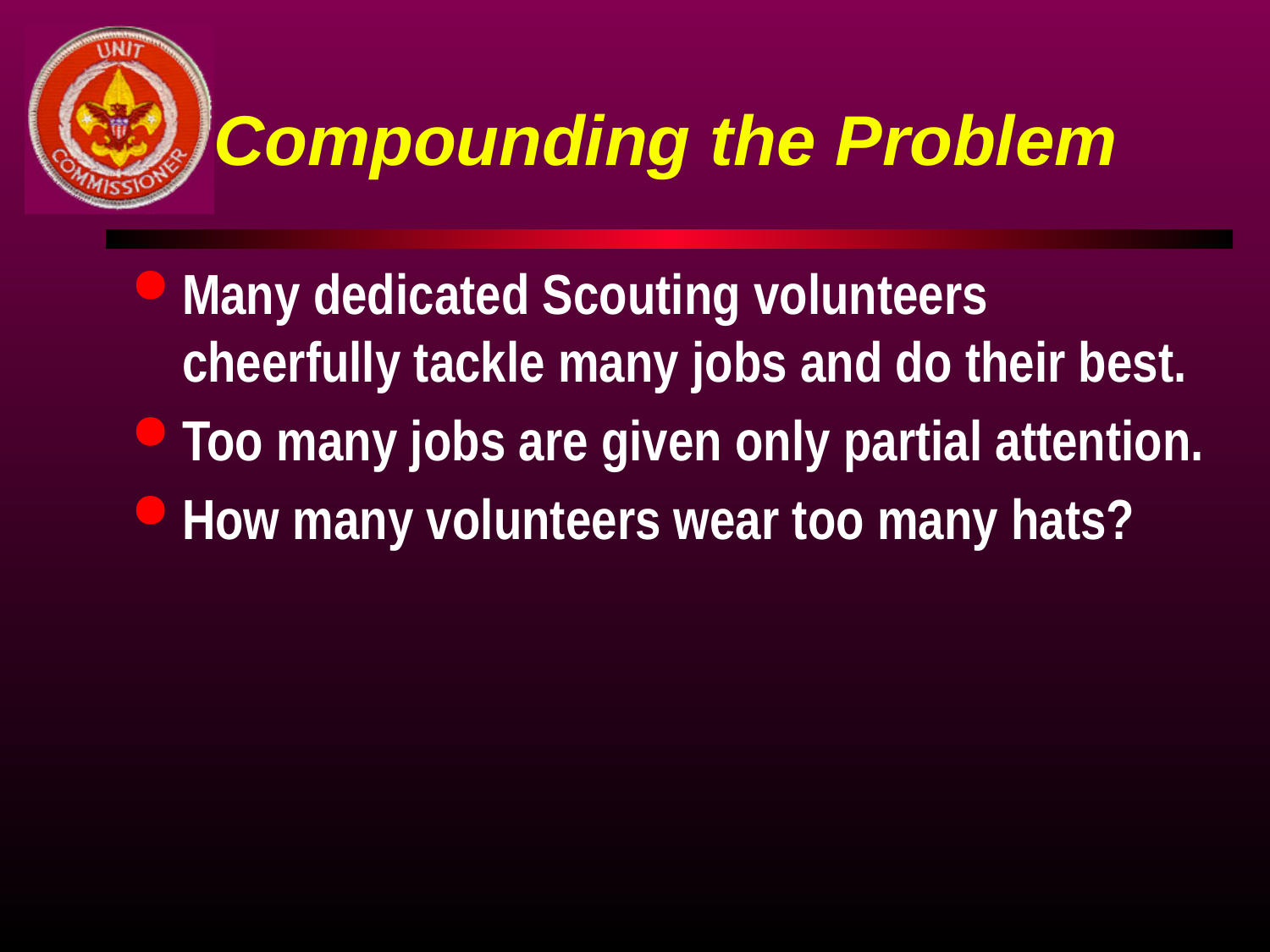

# Compounding the Problem
Many dedicated Scouting volunteers cheerfully tackle many jobs and do their best.
Too many jobs are given only partial attention.
How many volunteers wear too many hats?